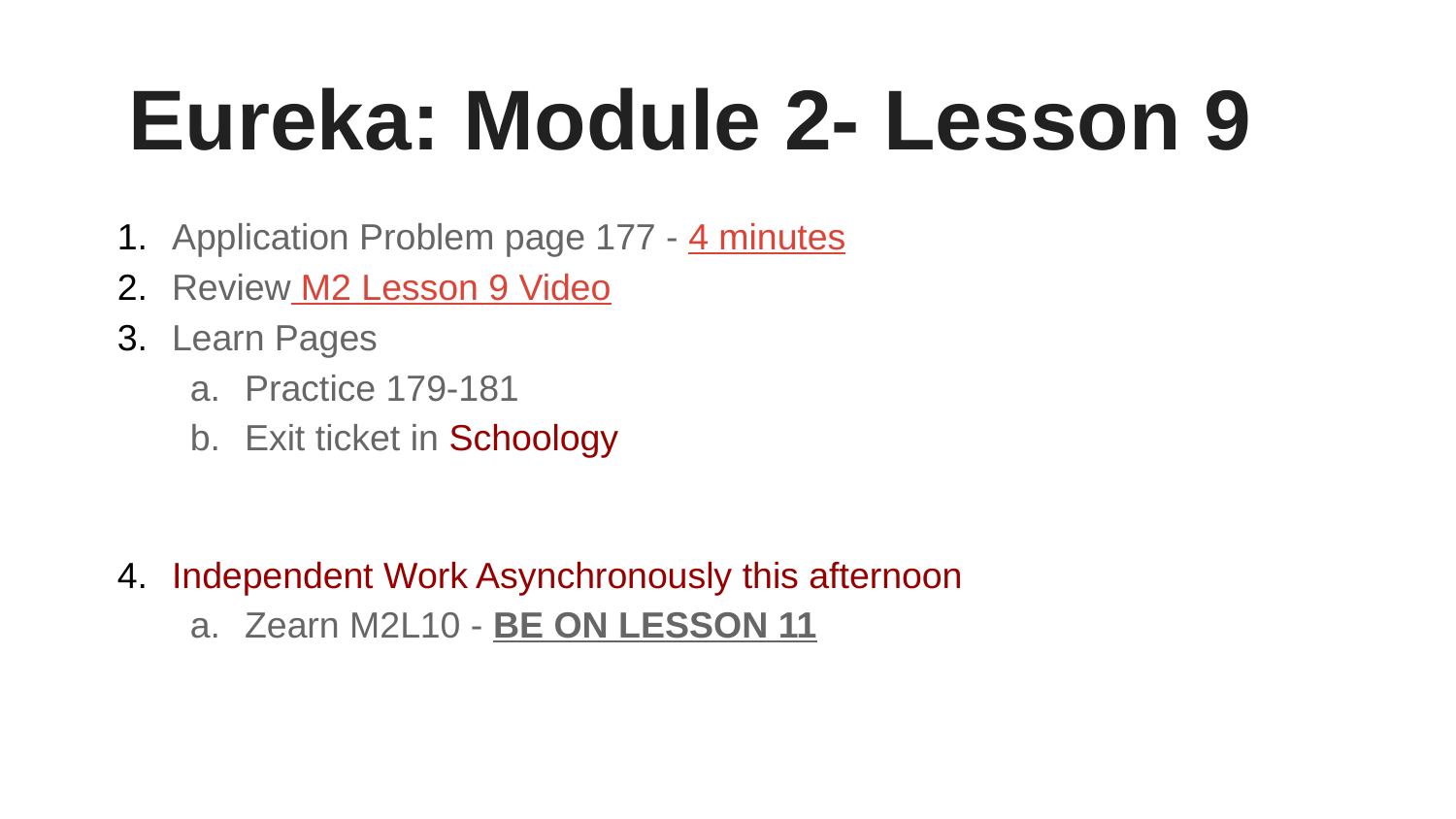

# Eureka: Module 2- Lesson 9
Application Problem page 177 - 4 minutes
Review M2 Lesson 9 Video
Learn Pages
Practice 179-181
Exit ticket in Schoology

Independent Work Asynchronously this afternoon
Zearn M2L10 - BE ON LESSON 11